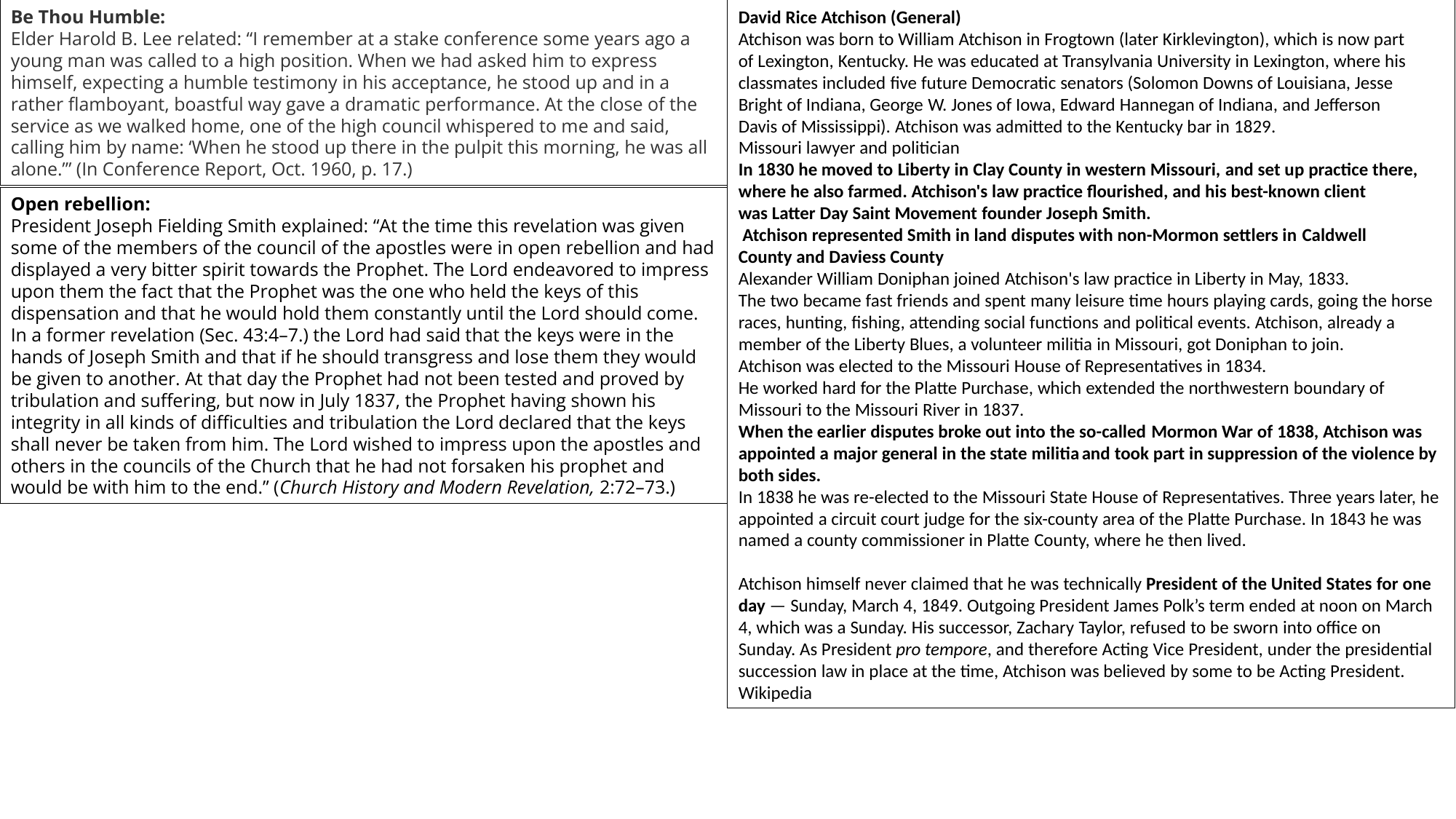

Be Thou Humble:
Elder Harold B. Lee related: “I remember at a stake conference some years ago a young man was called to a high position. When we had asked him to express himself, expecting a humble testimony in his acceptance, he stood up and in a rather flamboyant, boastful way gave a dramatic performance. At the close of the service as we walked home, one of the high council whispered to me and said, calling him by name: ‘When he stood up there in the pulpit this morning, he was all alone.’” (In Conference Report, Oct. 1960, p. 17.)
David Rice Atchison (General)
Atchison was born to William Atchison in Frogtown (later Kirklevington), which is now part of Lexington, Kentucky. He was educated at Transylvania University in Lexington, where his classmates included five future Democratic senators (Solomon Downs of Louisiana, Jesse Bright of Indiana, George W. Jones of Iowa, Edward Hannegan of Indiana, and Jefferson Davis of Mississippi). Atchison was admitted to the Kentucky bar in 1829.
Missouri lawyer and politician
In 1830 he moved to Liberty in Clay County in western Missouri, and set up practice there, where he also farmed. Atchison's law practice flourished, and his best-known client was Latter Day Saint Movement founder Joseph Smith.
 Atchison represented Smith in land disputes with non-Mormon settlers in Caldwell County and Daviess County
Alexander William Doniphan joined Atchison's law practice in Liberty in May, 1833.
The two became fast friends and spent many leisure time hours playing cards, going the horse races, hunting, fishing, attending social functions and political events. Atchison, already a member of the Liberty Blues, a volunteer militia in Missouri, got Doniphan to join.
Atchison was elected to the Missouri House of Representatives in 1834.
He worked hard for the Platte Purchase, which extended the northwestern boundary of Missouri to the Missouri River in 1837.
When the earlier disputes broke out into the so-called Mormon War of 1838, Atchison was appointed a major general in the state militia and took part in suppression of the violence by both sides.
In 1838 he was re-elected to the Missouri State House of Representatives. Three years later, he appointed a circuit court judge for the six-county area of the Platte Purchase. In 1843 he was named a county commissioner in Platte County, where he then lived.

Atchison himself never claimed that he was technically President of the United States for one day — Sunday, March 4, 1849. Outgoing President James Polk’s term ended at noon on March 4, which was a Sunday. His successor, Zachary Taylor, refused to be sworn into office on Sunday. As President pro tempore, and therefore Acting Vice President, under the presidential succession law in place at the time, Atchison was believed by some to be Acting President.
Wikipedia
Open rebellion:
President Joseph Fielding Smith explained: “At the time this revelation was given some of the members of the council of the apostles were in open rebellion and had displayed a very bitter spirit towards the Prophet. The Lord endeavored to impress upon them the fact that the Prophet was the one who held the keys of this dispensation and that he would hold them constantly until the Lord should come. In a former revelation (Sec. 43:4–7.) the Lord had said that the keys were in the hands of Joseph Smith and that if he should transgress and lose them they would be given to another. At that day the Prophet had not been tested and proved by tribulation and suffering, but now in July 1837, the Prophet having shown his integrity in all kinds of difficulties and tribulation the Lord declared that the keys shall never be taken from him. The Lord wished to impress upon the apostles and others in the councils of the Church that he had not forsaken his prophet and would be with him to the end.” (Church History and Modern Revelation, 2:72–73.)